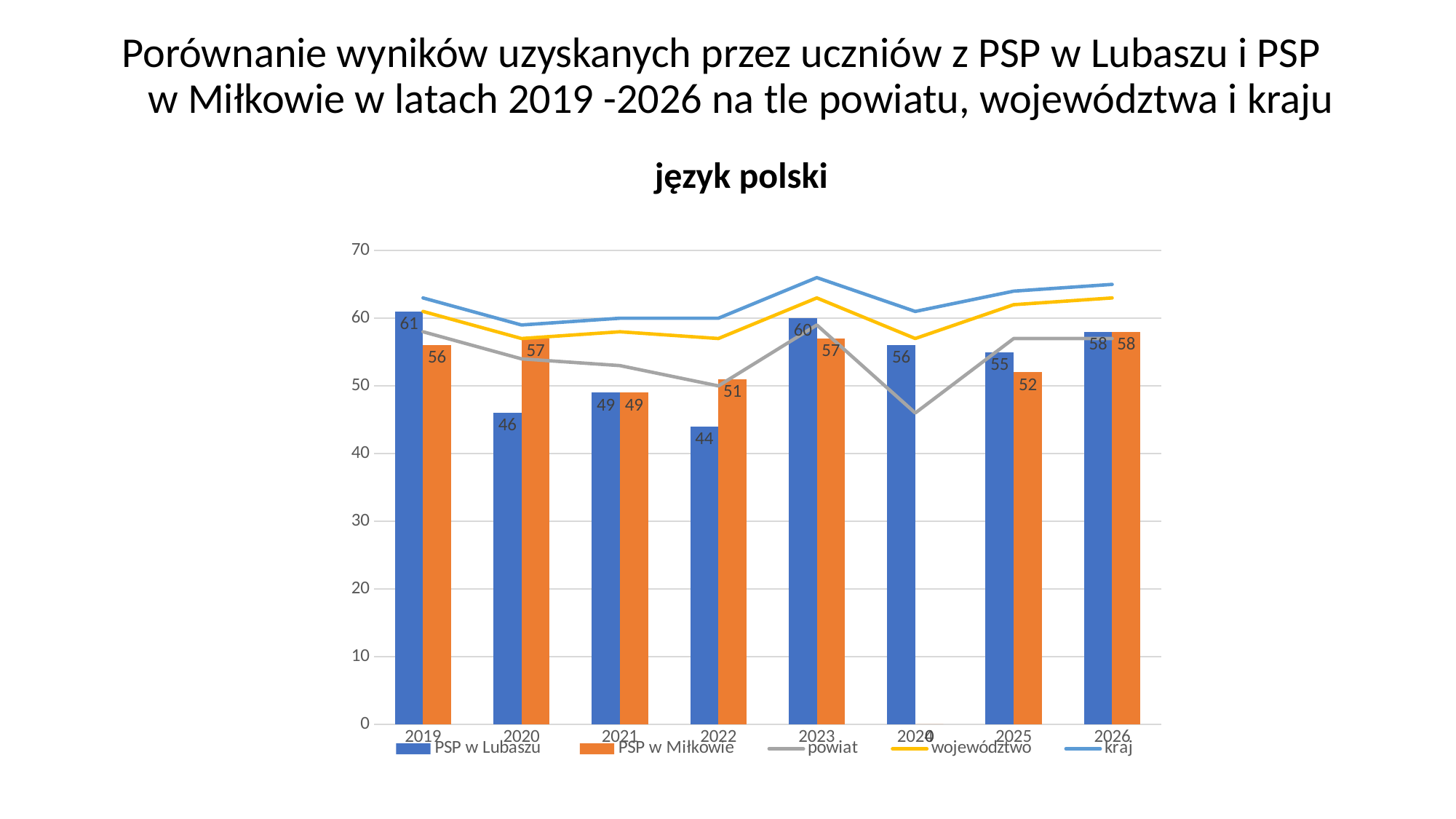

# Porównanie wyników uzyskanych przez uczniów z PSP w Lubaszu i PSP      w Miłkowie w latach 2019 -2026 na tle powiatu, województwa i kraju
język polski

### Chart

| Category | PSP w Lubaszu  | PSP w Miłkowie | powiat | województwo | kraj |
|---|---|---|---|---|---|
| 2019 | 61.0 | 56.0 | 58.0 | 61.0 | 63.0 |
| 2020 | 46.0 | 57.0 | 54.0 | 57.0 | 59.0 |
| 2021 | 49.0 | 49.0 | 53.0 | 58.0 | 60.0 |
| 2022 | 44.0 | 51.0 | 50.0 | 57.0 | 60.0 |
| 2023 | 60.0 | 57.0 | 59.0 | 63.0 | 66.0 |
| 2024 | 56.0 | 0.0 | 46.0 | 57.0 | 61.0 |
| 2025 | 55.0 | 52.0 | 57.0 | 62.0 | 64.0 |
| 2026 | 58.0 | 58.0 | 57.0 | 63.0 | 65.0 |